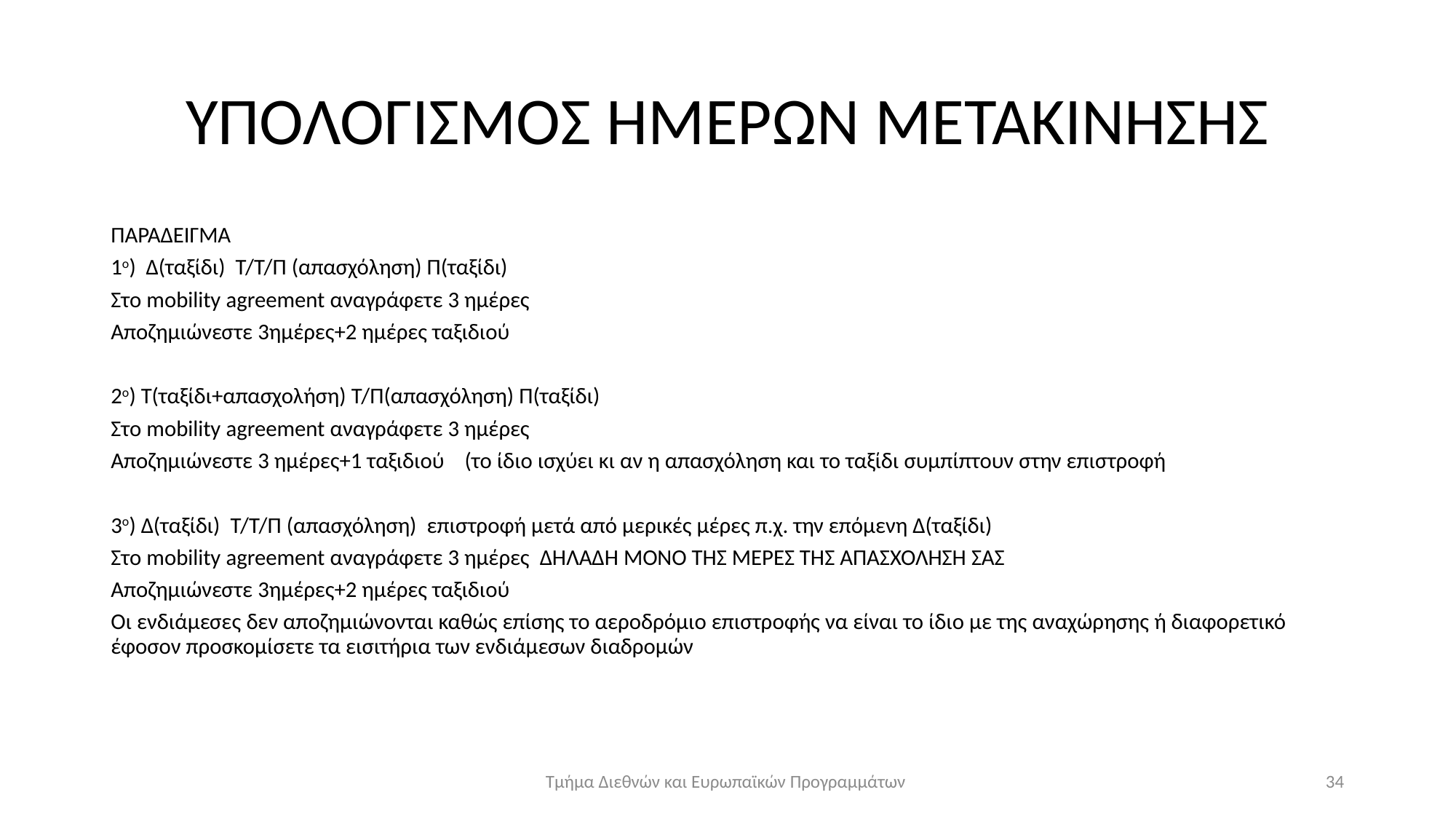

# YΠΟΛΟΓΙΣΜΟΣ ΗΜΕΡΩΝ ΜΕΤΑΚΙΝΗΣΗΣ
ΠΑΡΑΔΕΙΓΜΑ
1ο)  Δ(ταξίδι)  Τ/Τ/Π (απασχόληση) Π(ταξίδι)
Στο mobility agreement αναγράφετε 3 ημέρες
Αποζημιώνεστε 3ημέρες+2 ημέρες ταξιδιού

2ο) Τ(ταξίδι+απασχολήση) Τ/Π(απασχόληση) Π(ταξίδι)
Στο mobility agreement αναγράφετε 3 ημέρες
Αποζημιώνεστε 3 ημέρες+1 ταξιδιού    (το ίδιο ισχύει κι αν η απασχόληση και το ταξίδι συμπίπτουν στην επιστροφή

3ο) Δ(ταξίδι)  Τ/Τ/Π (απασχόληση)  επιστροφή μετά από μερικές μέρες π.χ. την επόμενη Δ(ταξίδι)
Στο mobility agreement αναγράφετε 3 ημέρες  ΔΗΛΑΔΗ ΜΟΝΟ ΤΗΣ ΜΕΡΕΣ ΤΗΣ ΑΠΑΣΧΟΛΗΣΗ ΣΑΣ
Αποζημιώνεστε 3ημέρες+2 ημέρες ταξιδιού
Οι ενδιάμεσες δεν αποζημιώνονται καθώς επίσης το αεροδρόμιο επιστροφής να είναι το ίδιο με της αναχώρησης ή διαφορετικό έφοσον προσκομίσετε τα εισιτήρια των ενδιάμεσων διαδρομών

Τμήμα Διεθνών και Ευρωπαϊκών Προγραμμάτων
34